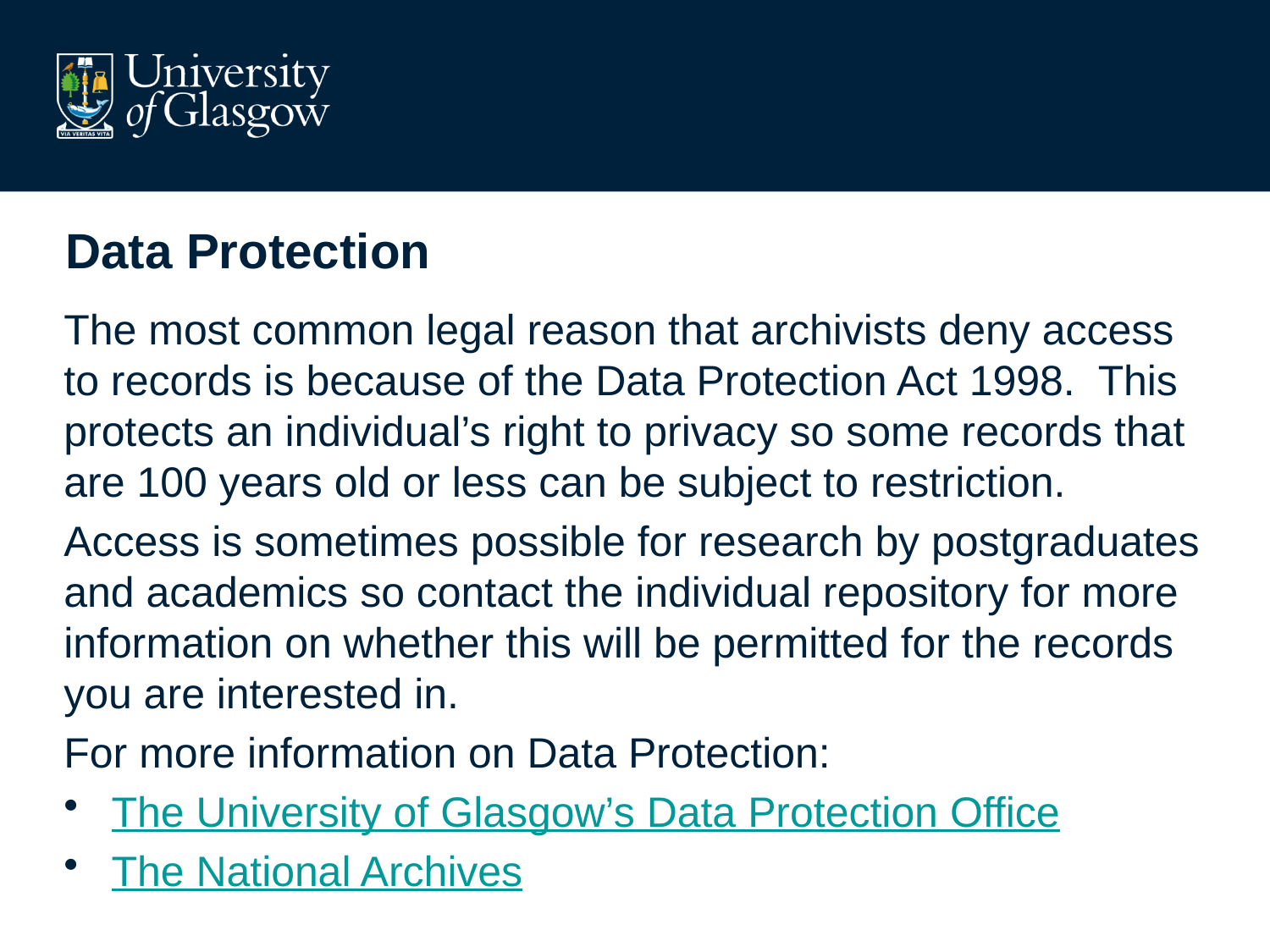

# Data Protection
The most common legal reason that archivists deny access to records is because of the Data Protection Act 1998.  This protects an individual’s right to privacy so some records that are 100 years old or less can be subject to restriction.
Access is sometimes possible for research by postgraduates and academics so contact the individual repository for more information on whether this will be permitted for the records you are interested in.
For more information on Data Protection:
The University of Glasgow’s Data Protection Office
The National Archives